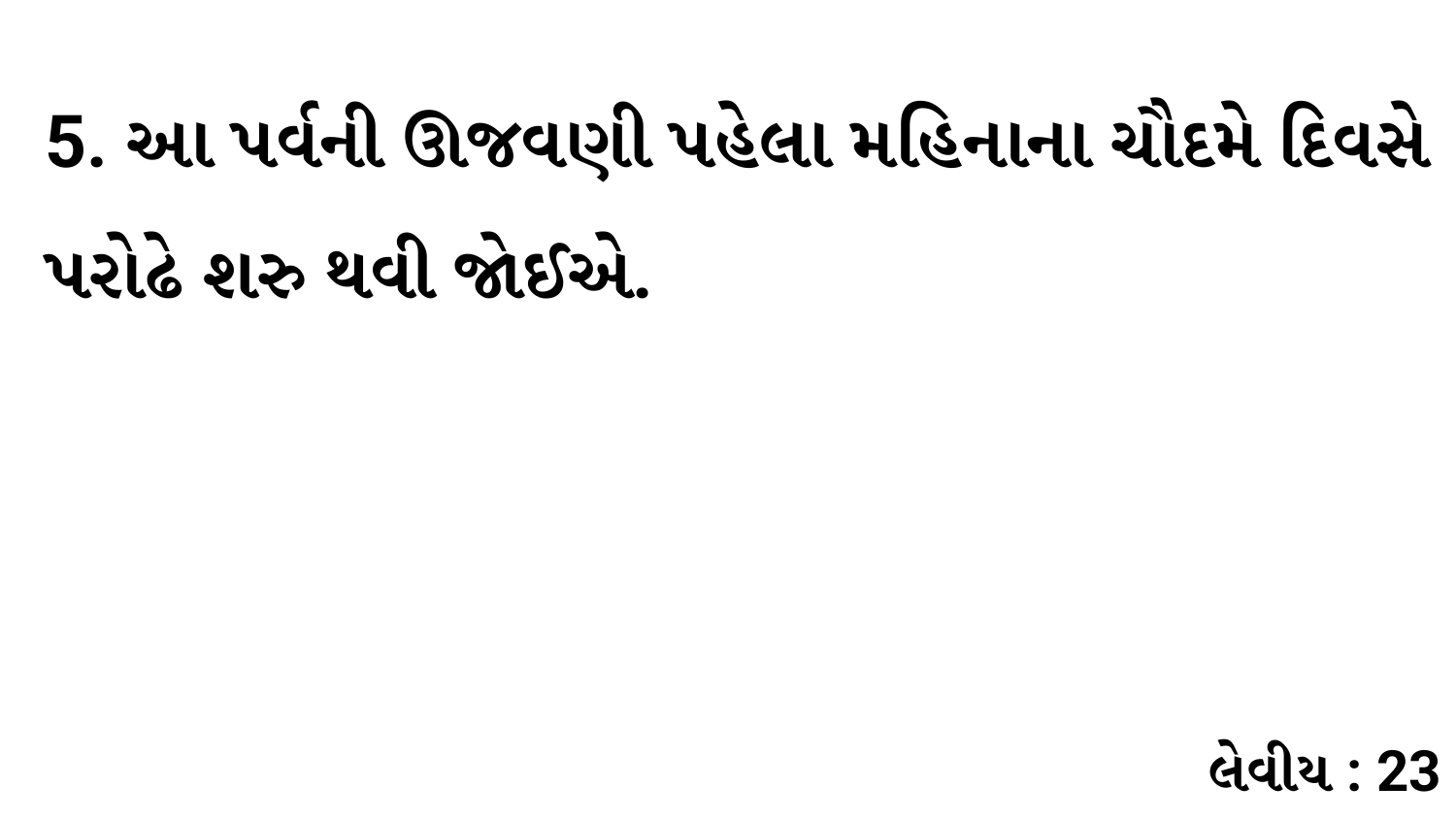

5. આ પર્વની ઊજવણી પહેલા મહિનાના ચૌદમે દિવસે પરોઢે શરુ થવી જોઈએ.
લેવીય : 23